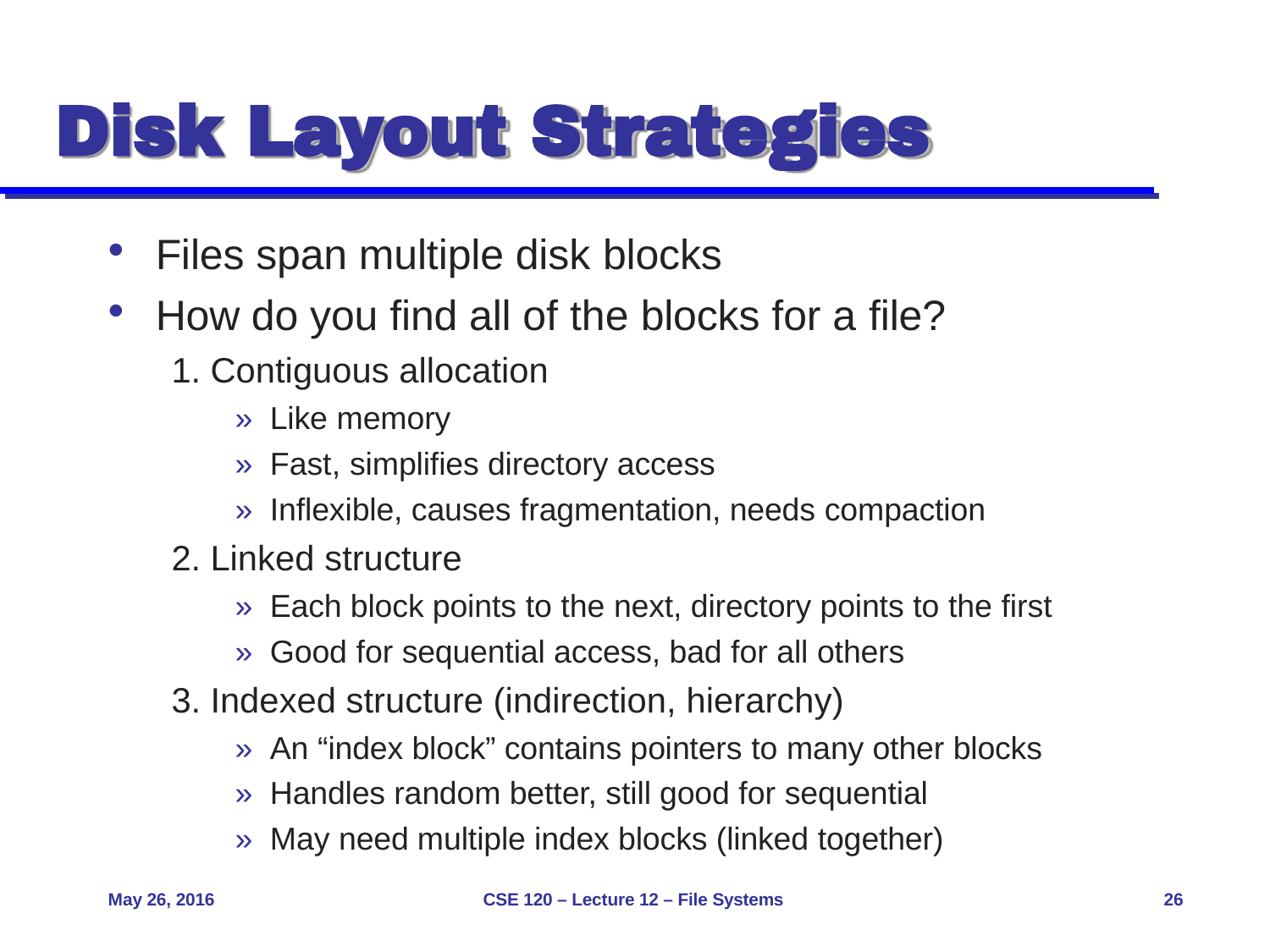

# Disk Layout Strategies
Files span multiple disk blocks
How do you find all of the blocks for a file?
Contiguous allocation
»  Like memory
»  Fast, simplifies directory access
»  Inflexible, causes fragmentation, needs compaction
Linked structure
»  Each block points to the next, directory points to the first
»  Good for sequential access, bad for all others
Indexed structure (indirection, hierarchy)
»  An “index block” contains pointers to many other blocks
»  Handles random better, still good for sequential
»  May need multiple index blocks (linked together)
May 26, 2016
CSE 120 – Lecture 12 – File Systems
26